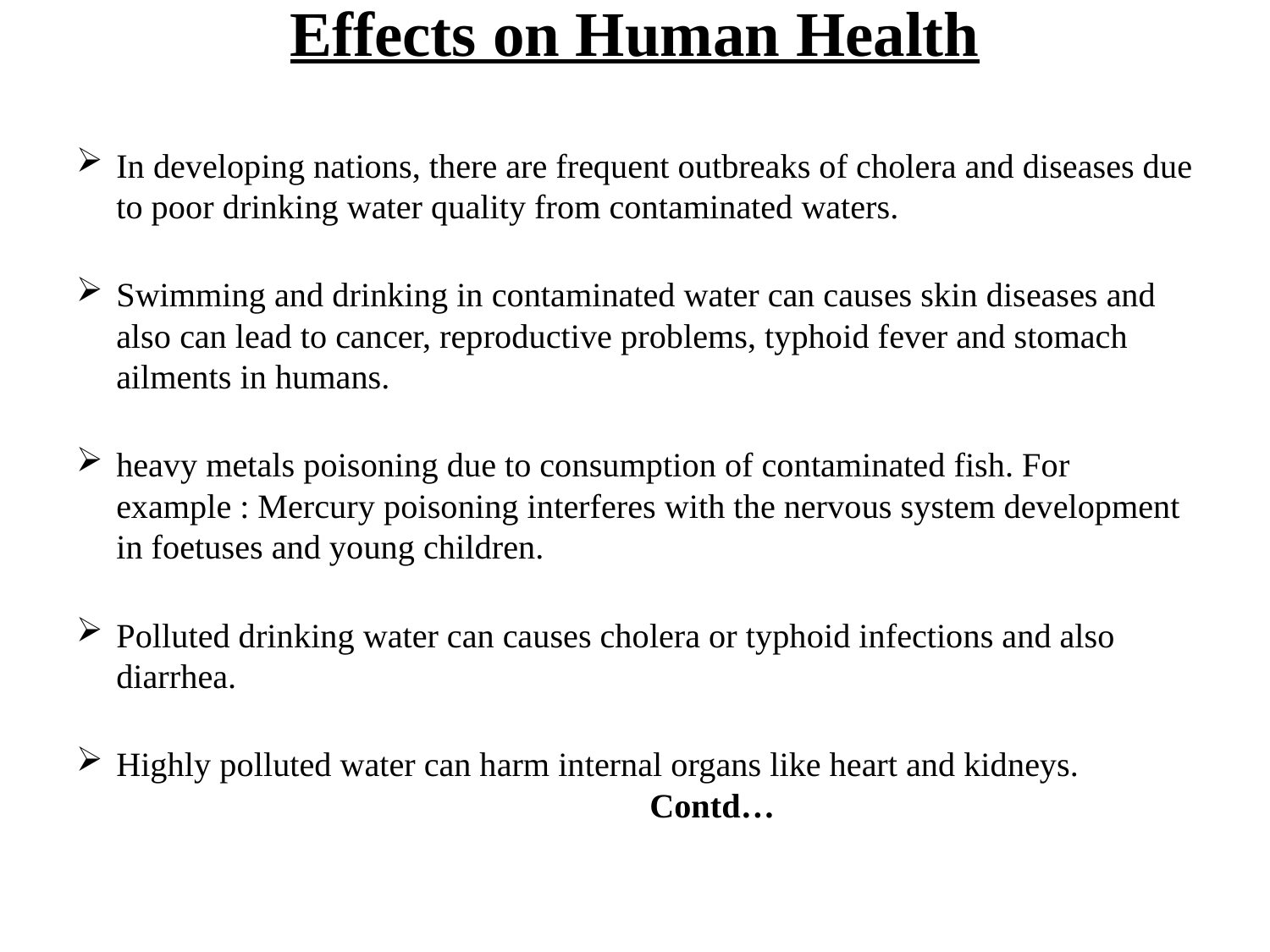

# Effects on Human Health
In developing nations, there are frequent outbreaks of cholera and diseases due to poor drinking water quality from contaminated waters.
Swimming and drinking in contaminated water can causes skin diseases and also can lead to cancer, reproductive problems, typhoid fever and stomach ailments in humans.
heavy metals poisoning due to consumption of contaminated fish. For example : Mercury poisoning interferes with the nervous system development in foetuses and young children.
Polluted drinking water can causes cholera or typhoid infections and also diarrhea.
Highly polluted water can harm internal organs like heart and kidneys.                                                                             Contd…